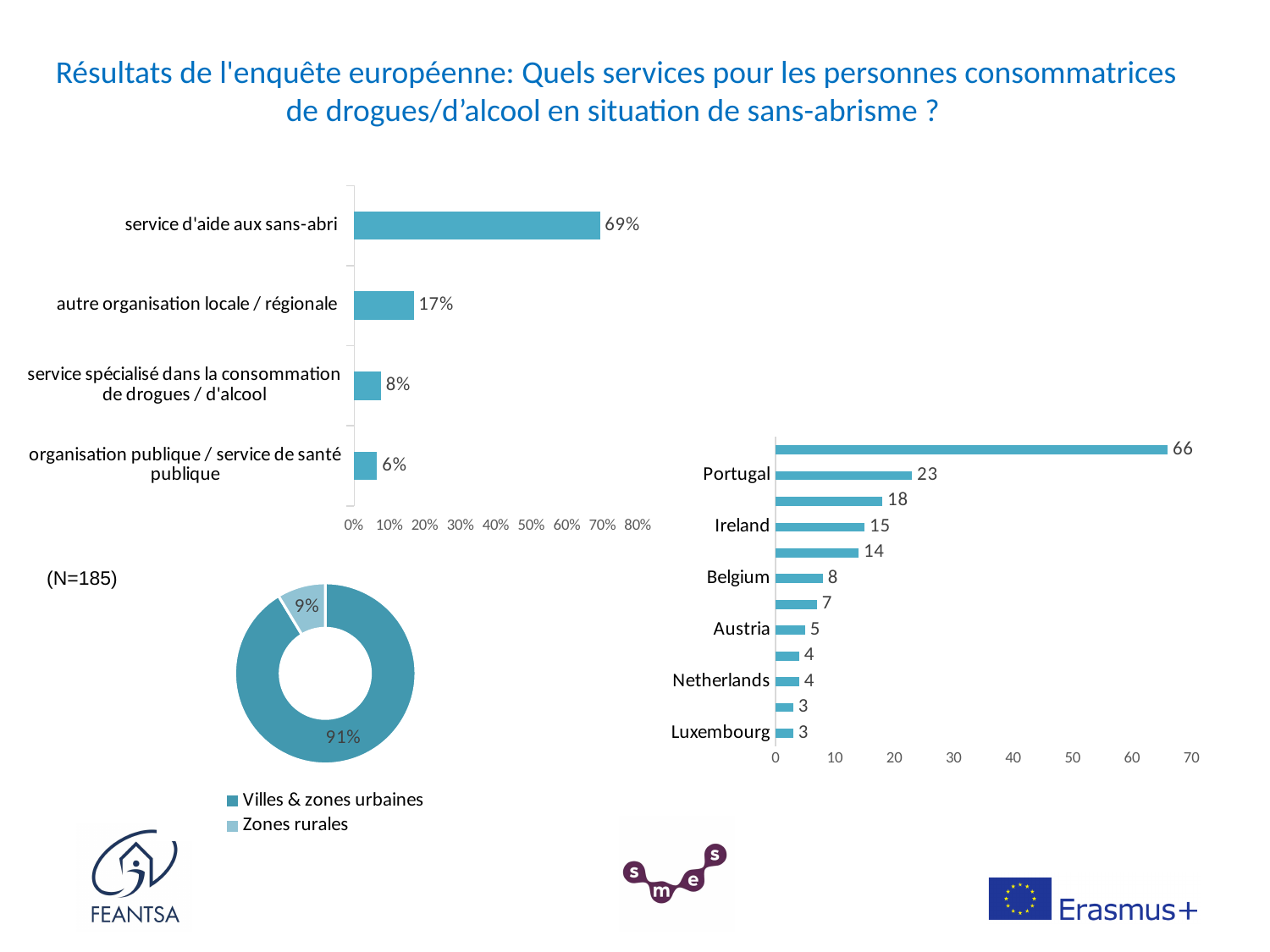

# Résultats de l'enquête européenne: Quels services pour les personnes consommatrices de drogues/d’alcool en situation de sans-abrisme ?

### Chart

| Category |  |
|---|---|
| organisation publique / service de santé publique | 0.06486486486486487 |
| service spécialisé dans la consommation de drogues / d'alcool | 0.07567567567567568 |
| autre organisation locale / régionale  | 0.16756756756756758 |
| service d'aide aux sans-abri  | 0.6918918918918919 |

### Chart

| Category |  |
|---|---|
| Luxembourg | 3.0 |
| Sweden | 3.0 |
| Netherlands | 4.0 |
| United Kingdom | 4.0 |
| Austria | 5.0 |
| Switzerland | 7.0 |
| Belgium | 8.0 |
| Spain | 14.0 |
| Ireland | 15.0 |
| Denmark | 18.0 |
| Portugal | 23.0 |
| Germany | 66.0 |
(N=185)

### Chart

| Category |  |
|---|---|
| Villes & zones urbaines | 0.91 |
| Zones rurales | 0.08609271523178808 |